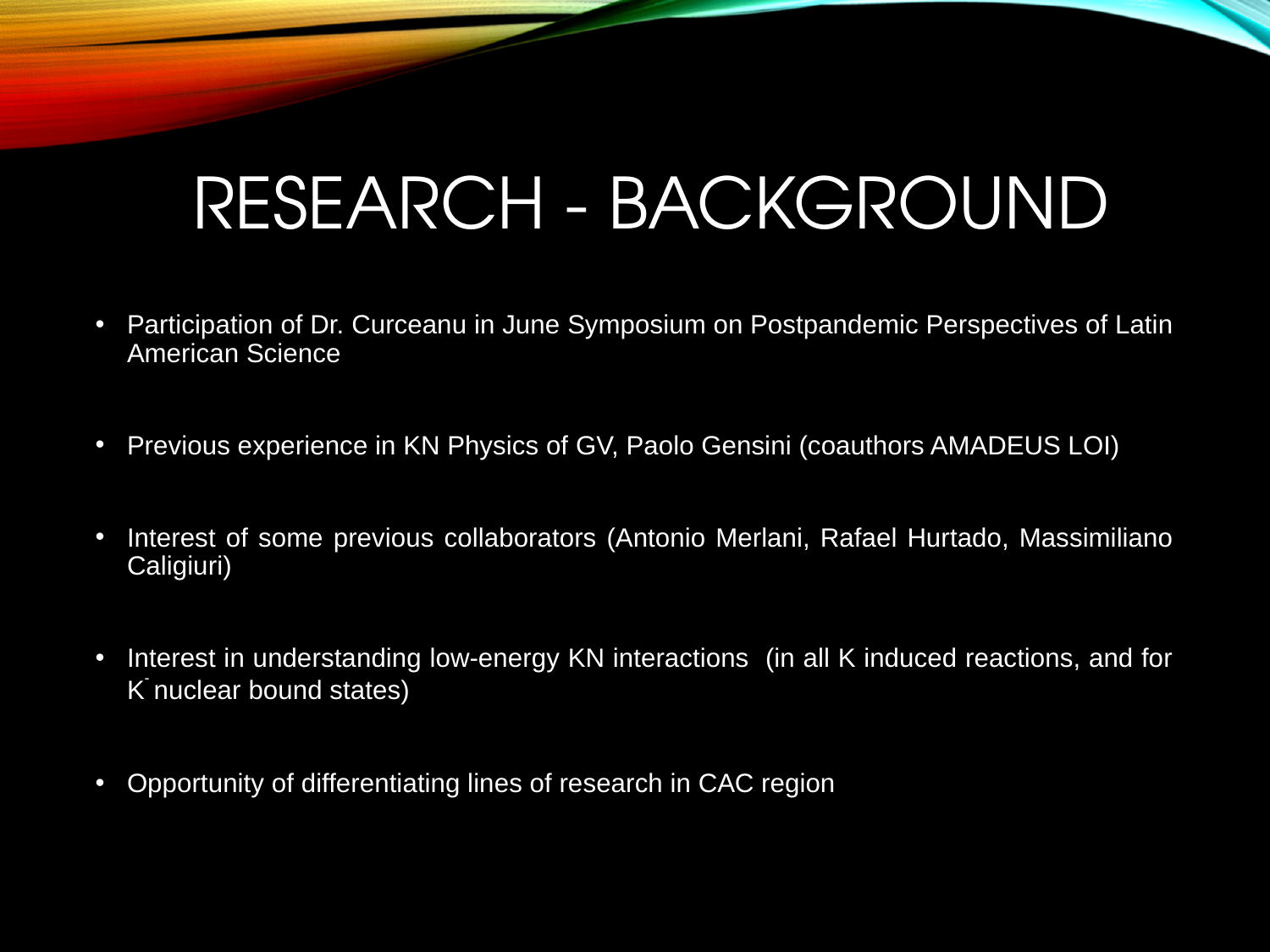

# Research - Background
Participation of Dr. Curceanu in June Symposium on Postpandemic Perspectives of Latin American Science

Previous experience in KN Physics of GV, Paolo Gensini (coauthors AMADEUS LOI)

Interest of some previous collaborators (Antonio Merlani, Rafael Hurtado, Massimiliano Caligiuri)

Interest in understanding low-energy KN interactions  (in all K induced reactions, and for K- nuclear bound states)

Opportunity of differentiating lines of research in CAC region